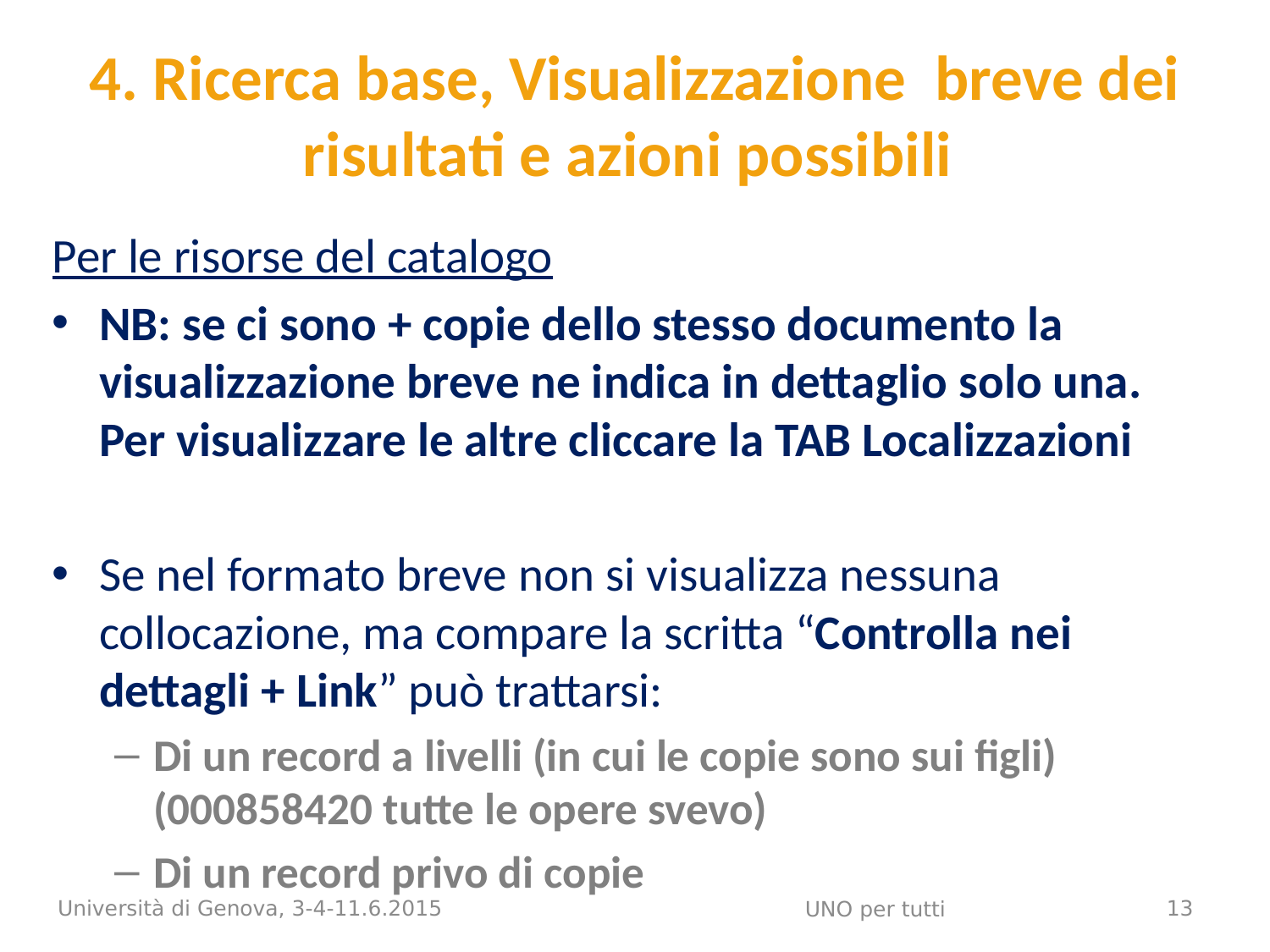

# 4. Ricerca base, Visualizzazione  breve dei risultati e azioni possibili
Per le risorse del catalogo
NB: se ci sono + copie dello stesso documento la visualizzazione breve ne indica in dettaglio solo una. Per visualizzare le altre cliccare la TAB Localizzazioni

Se nel formato breve non si visualizza nessuna collocazione, ma compare la scritta “Controlla nei dettagli + Link” può trattarsi:
Di un record a livelli (in cui le copie sono sui figli) (000858420 tutte le opere svevo)
Di un record privo di copie

Università di Genova, 3-4-11.6.2015
13
UNO per tutti